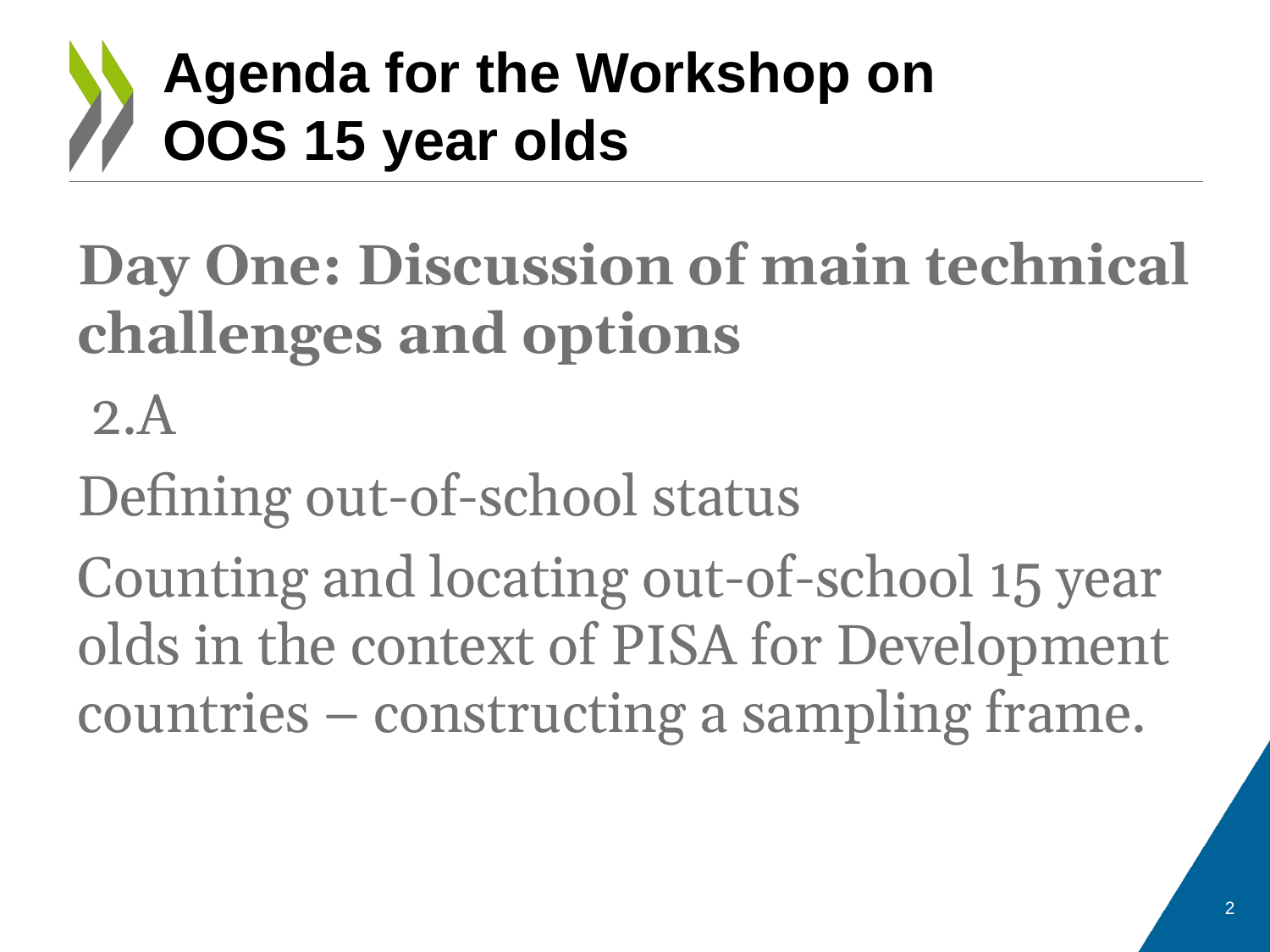

# Agenda for the Workshop on OOS 15 year olds
Day One: Discussion of main technical challenges and options
 2.A
Defining out-of-school status
Counting and locating out-of-school 15 year olds in the context of PISA for Development countries – constructing a sampling frame.

2